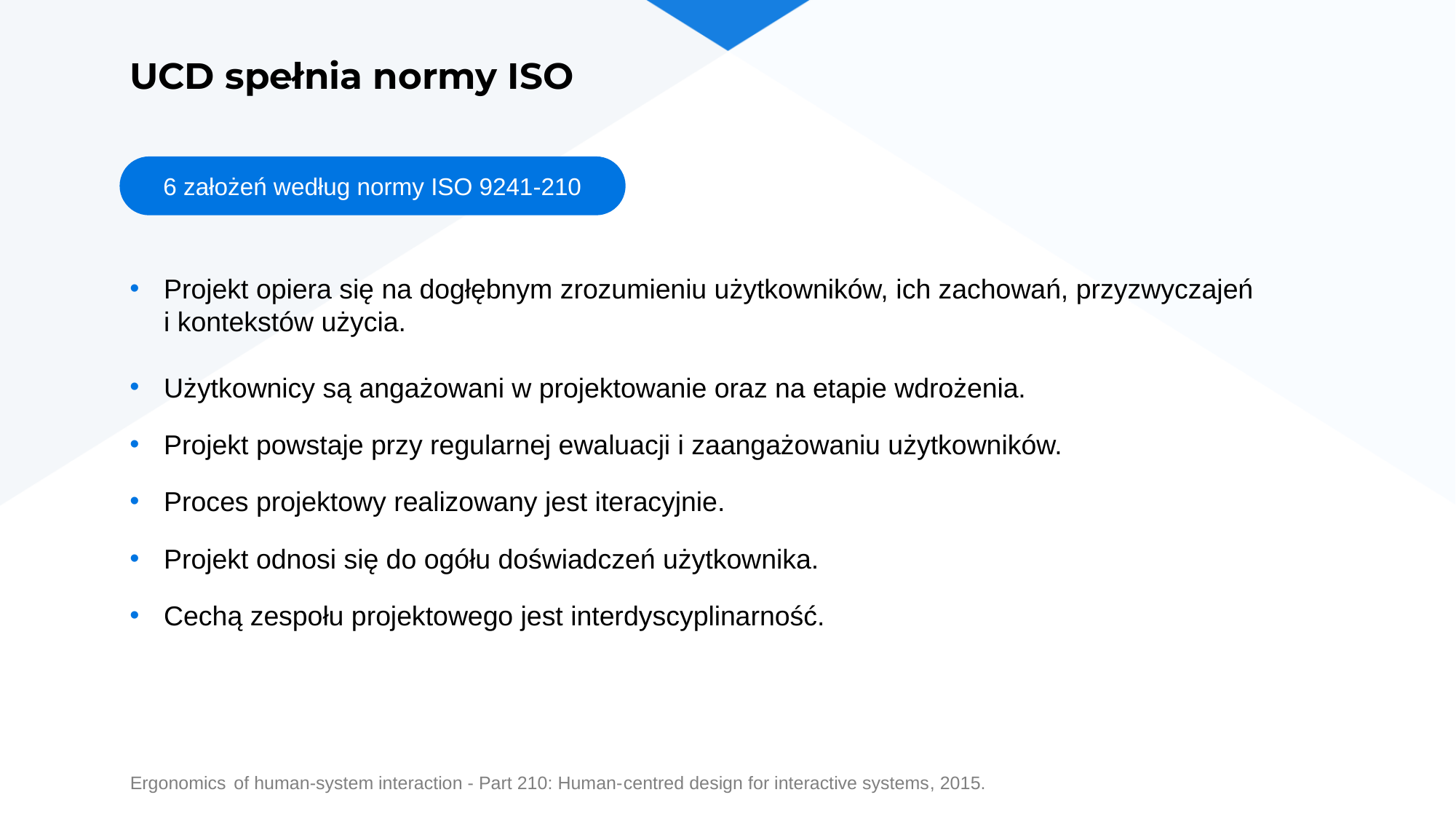

# UCD spełnia normy ISO
6 założeń według normy ISO 9241-210
Projekt opiera się na dogłębnym zrozumieniu użytkowników, ich zachowań, przyzwyczajeń i kontekstów użycia.
Użytkownicy są angażowani w projektowanie oraz na etapie wdrożenia.
Projekt powstaje przy regularnej ewaluacji i zaangażowaniu użytkowników.
Proces projektowy realizowany jest iteracyjnie.
Projekt odnosi się do ogółu doświadczeń użytkownika.
Cechą zespołu projektowego jest interdyscyplinarność.
Ergonomics of human-system interaction - Part 210: Human-centred design for interactive systems, 2015.